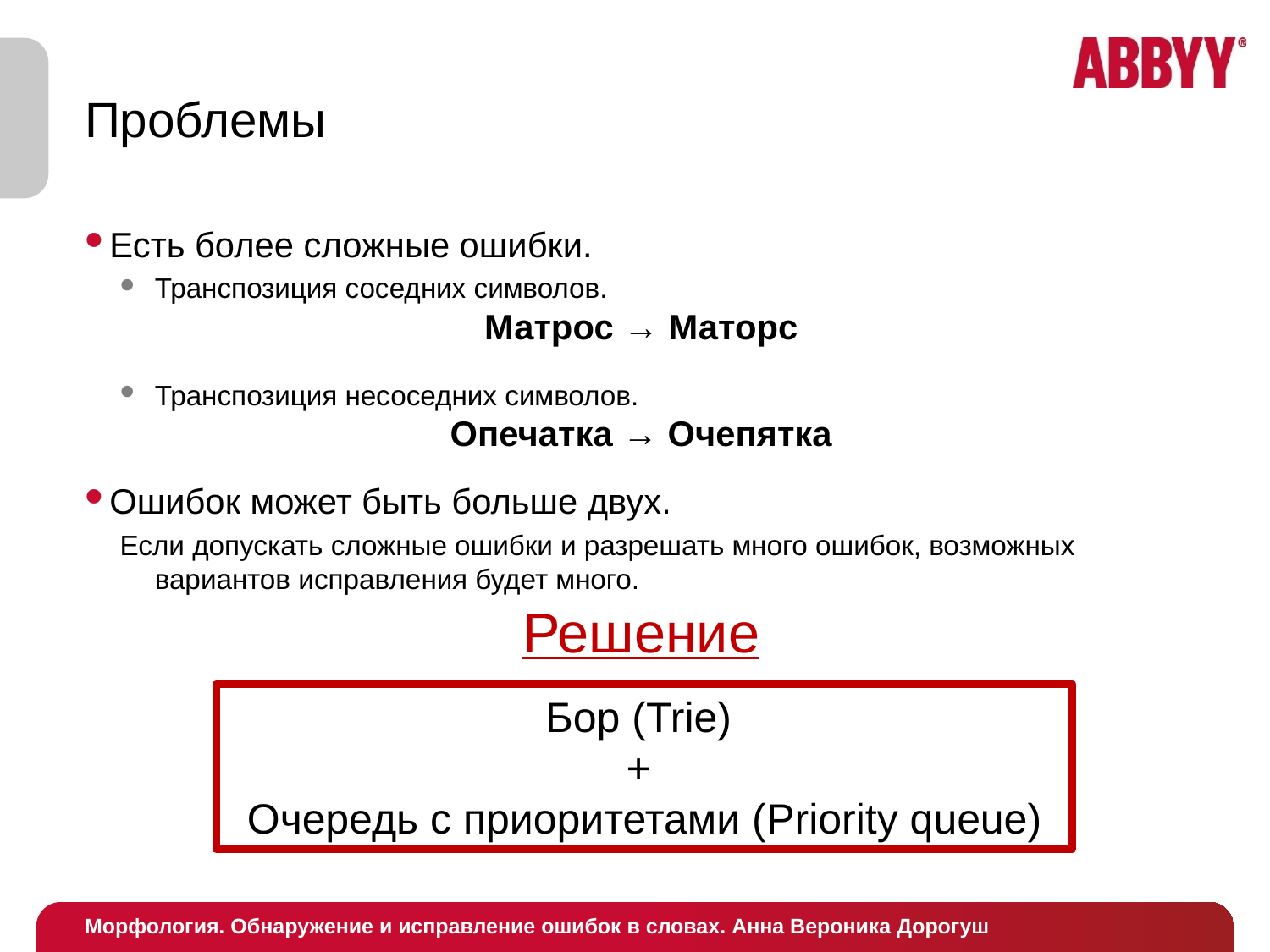

# Проблемы
Есть более сложные ошибки.
Транспозиция соседних символов.
Матрос → Маторс

Транспозиция несоседних символов.
Опечатка → Очепятка

Ошибок может быть больше двух.
Если допускать сложные ошибки и разрешать много ошибок, возможных вариантов исправления будет много.

Решение

Бор (Trie)
+
Очередь с приоритетами (Priority queue)